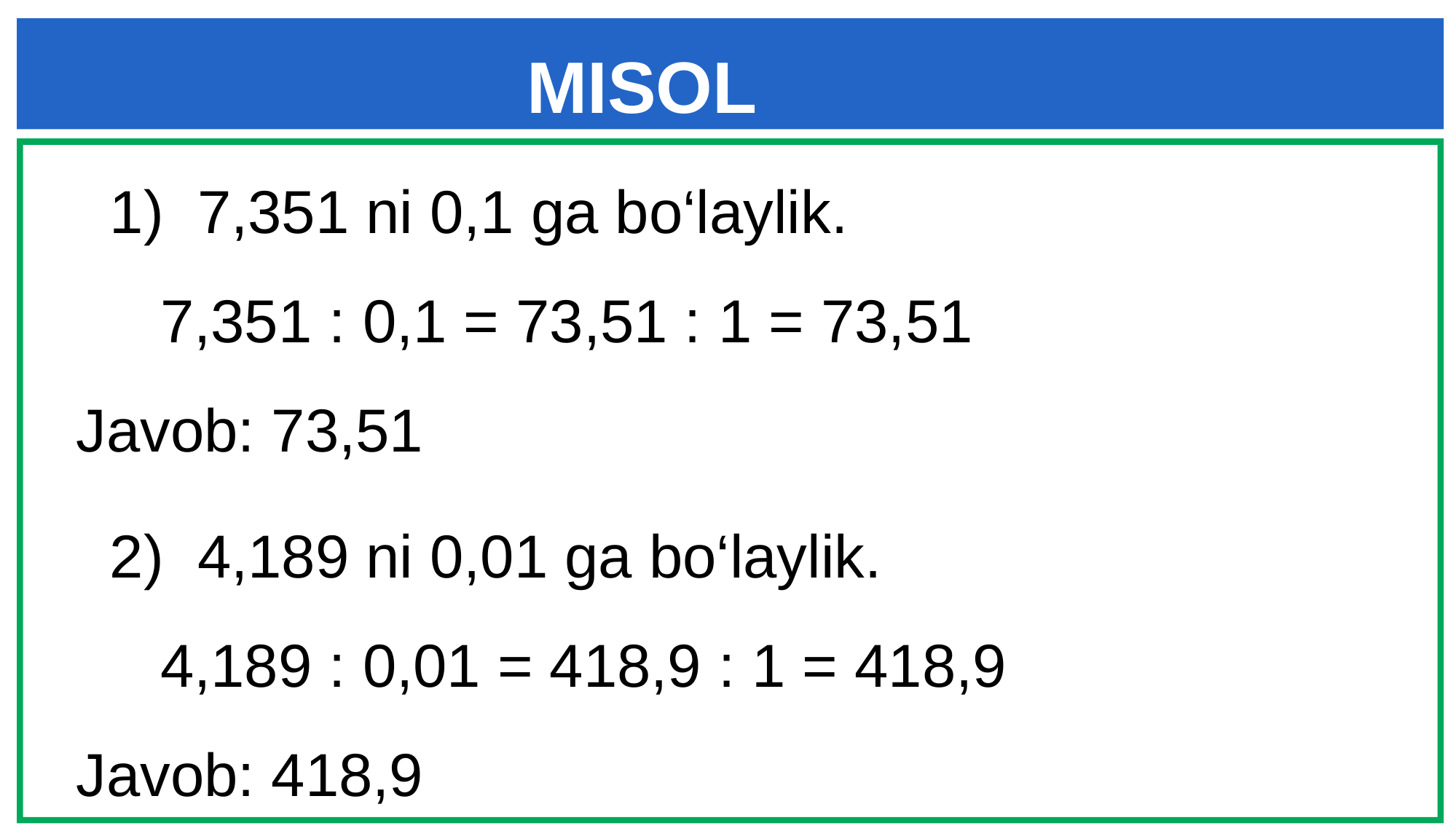

MISOL
   1)  7,351 ni 0,1 ga bo‘laylik.
      7,351 : 0,1 = 73,51 : 1 = 73,51
 Javob: 73,51
   2)  4,189 ni 0,01 ga bo‘laylik.
      4,189 : 0,01 = 418,9 : 1 = 418,9
 Javob: 418,9